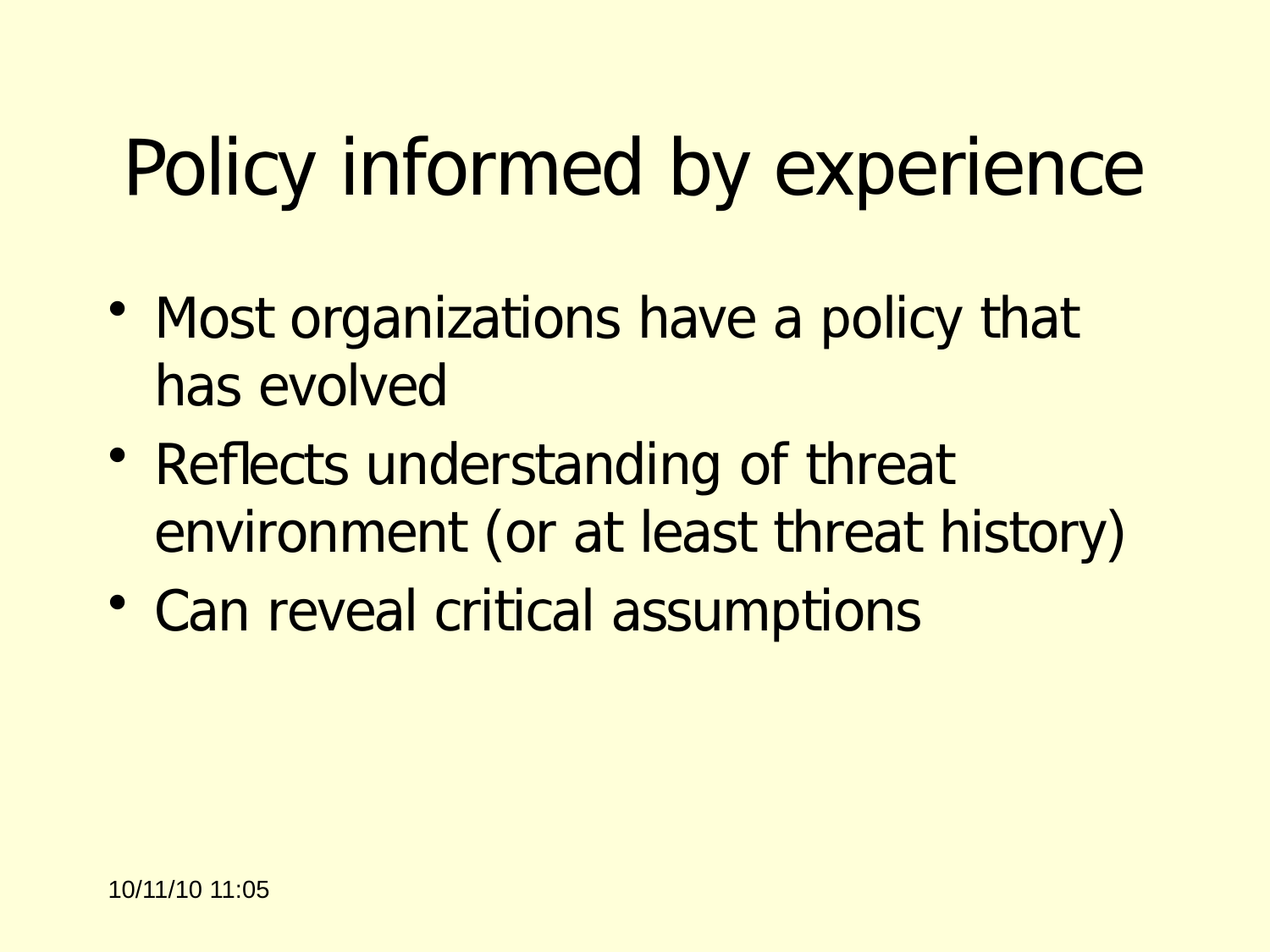

# Policy informed by experience
Most organizations have a policy that has evolved
Reflects understanding of threat environment (or at least threat history)
Can reveal critical assumptions
10/11/10 11:05